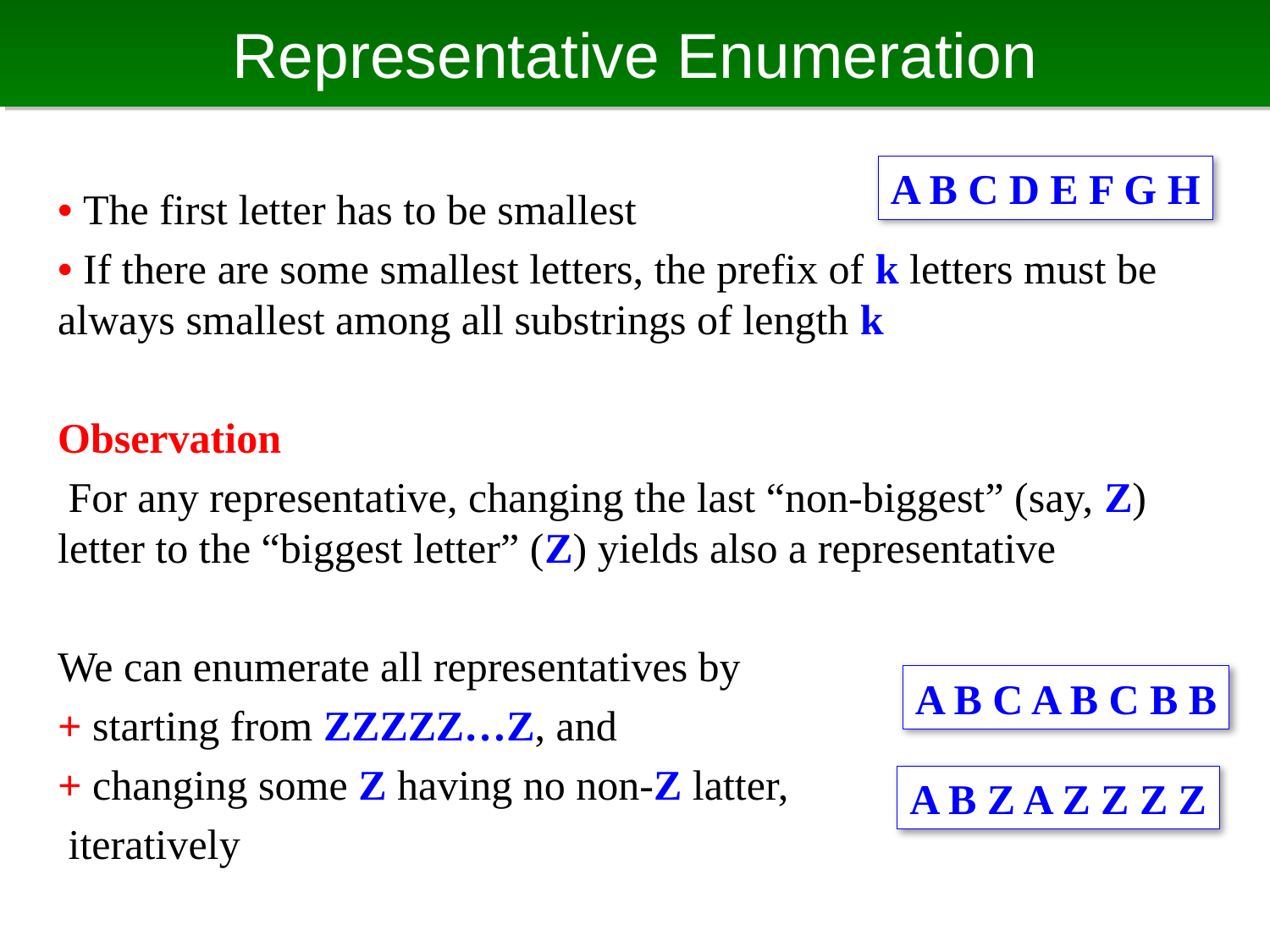

# Representative Enumeration
A B C D E F G H
• The first letter has to be smallest
• If there are some smallest letters, the prefix of k letters must be always smallest among all substrings of length k

Observation
 For any representative, changing the last “non-biggest” (say, Z) letter to the “biggest letter” (Z) yields also a representative

We can enumerate all representatives by
+ starting from ZZZZZ…Z, and
+ changing some Z having no non-Z latter,
 iteratively
A B C A B C B B
A B Z A Z Z Z Z